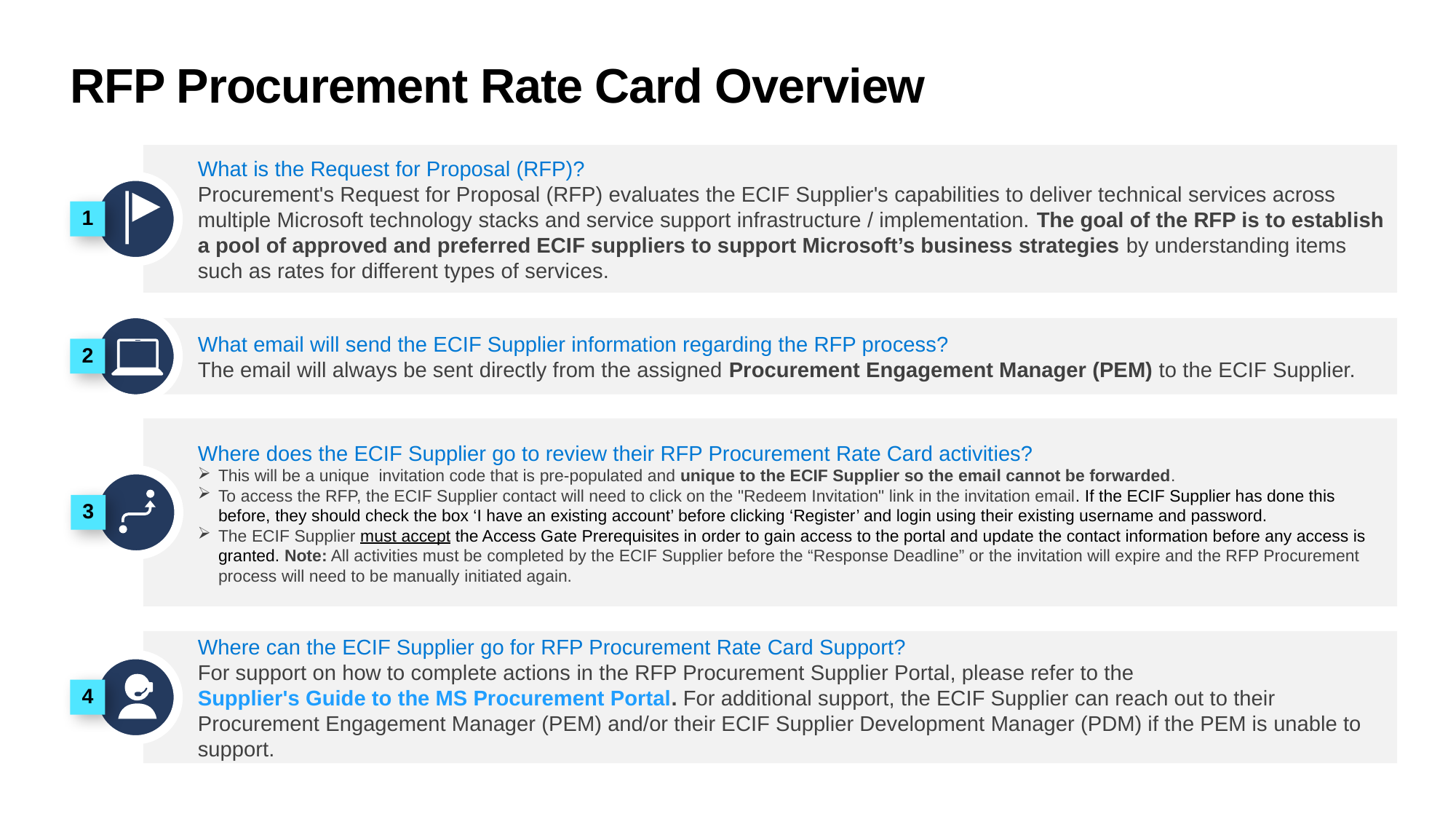

# RFP Procurement Rate Card Overview
What is the Request for Proposal (RFP)?
Procurement's Request for Proposal (RFP) evaluates the ECIF Supplier's capabilities to deliver technical services across multiple Microsoft technology stacks and service support infrastructure / implementation. The goal of the RFP is to establish a pool of approved and preferred ECIF suppliers to support Microsoft’s business strategies by understanding items such as rates for different types of services.

1

2

What email will send the ECIF Supplier information regarding the RFP process?
The email will always be sent directly from the assigned Procurement Engagement Manager (PEM) to the ECIF Supplier.
Where does the ECIF Supplier go to review their RFP Procurement Rate Card activities?
This will be a unique  invitation code that is pre-populated and unique to the ECIF Supplier so the email cannot be forwarded.
To access the RFP, the ECIF Supplier contact will need to click on the "Redeem Invitation" link in the invitation email. If the ECIF Supplier has done this before, they should check the box ‘I have an existing account’ before clicking ‘Register’ and login using their existing username and password.
The ECIF Supplier must accept the Access Gate Prerequisites in order to gain access to the portal and update the contact information before any access is granted. Note: All activities must be completed by the ECIF Supplier before the “Response Deadline” or the invitation will expire and the RFP Procurement process will need to be manually initiated again.

3
Where can the ECIF Supplier go for RFP Procurement Rate Card Support?
For support on how to complete actions in the RFP Procurement Supplier Portal, please refer to the Supplier's Guide to the MS Procurement Portal. For additional support, the ECIF Supplier can reach out to their Procurement Engagement Manager (PEM) and/or their ECIF Supplier Development Manager (PDM) if the PEM is unable to support.

4